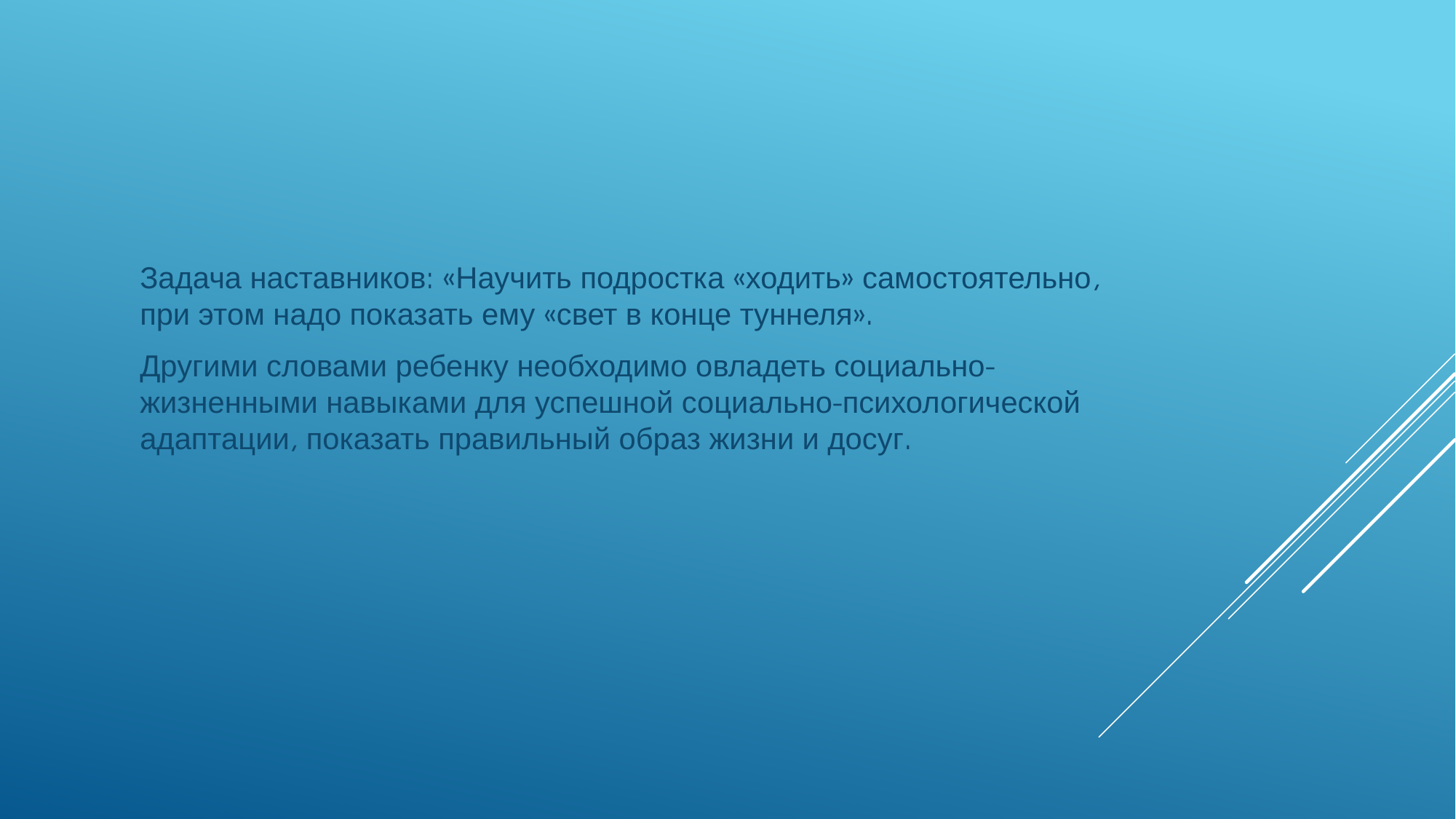

Задача наставников: «Научить подростка «ходить» самостоятельно, при этом надо показать ему «свет в конце туннеля».
Другими словами ребенку необходимо овладеть социально-жизненными навыками для успешной социально-психологической адаптации, показать правильный образ жизни и досуг.